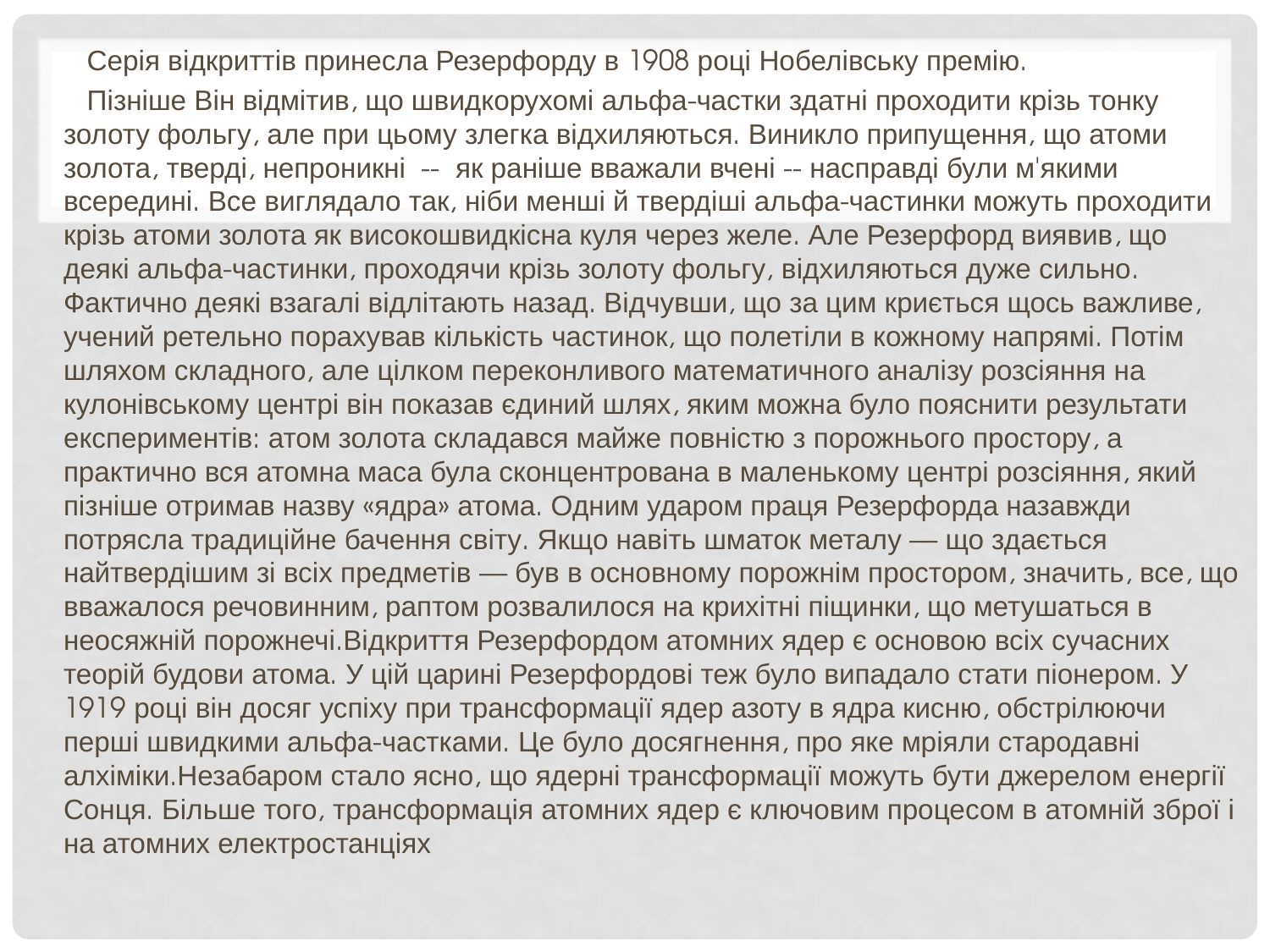

Серія відкриттів принесла Резерфорду в 1908 році Нобелівську премію.
   Пізніше Він відмітив, що швидкорухомі альфа-частки здатні проходити крізь тонку золоту фольгу, але при цьому злегка відхиляються. Виникло припущення, що атоми золота, тверді, непроникні  --  як раніше вважали вчені -- насправді були м'якими всередині. Все виглядало так, ніби менші й твердіші альфа-частинки можуть проходити крізь атоми золота як високошвидкісна куля через желе. Але Резерфорд виявив, що деякі альфа-частинки, проходячи крізь золоту фольгу, відхиляються дуже сильно. Фактично деякі взагалі відлітають назад. Відчувши, що за цим криється щось важливе, учений ретельно порахував кількість частинок, що полетіли в кожному напрямі. Потім шляхом складного, але цілком переконливого математичного аналізу розсіяння на кулонівському центрі він показав єдиний шлях, яким можна було пояснити результати експериментів: атом золота складався майже повністю з порожнього простору, а практично вся атомна маса була сконцентрована в маленькому центрі розсіяння, який пізніше отримав назву «ядра» атома. Одним ударом праця Резерфорда назавжди потрясла традиційне бачення світу. Якщо навіть шматок металу — що здається найтвердішим зі всіх предметів — був в основному порожнім простором, значить, все, що вважалося речовинним, раптом розвалилося на крихітні піщинки, що метушаться в неосяжній порожнечі.Відкриття Резерфордом атомних ядер є основою всіх сучасних теорій будови атома. У цій царині Резерфордові теж було випадало стати піонером. У 1919 році він досяг успіху при трансформації ядер азоту в ядра кисню, обстрілюючи перші швидкими альфа-частками. Це було досягнення, про яке мріяли стародавні алхіміки.Незабаром стало ясно, що ядерні трансформації можуть бути джерелом енергії Сонця. Більше того, трансформація атомних ядер є ключовим процесом в атомній зброї і на атомних електростанціях